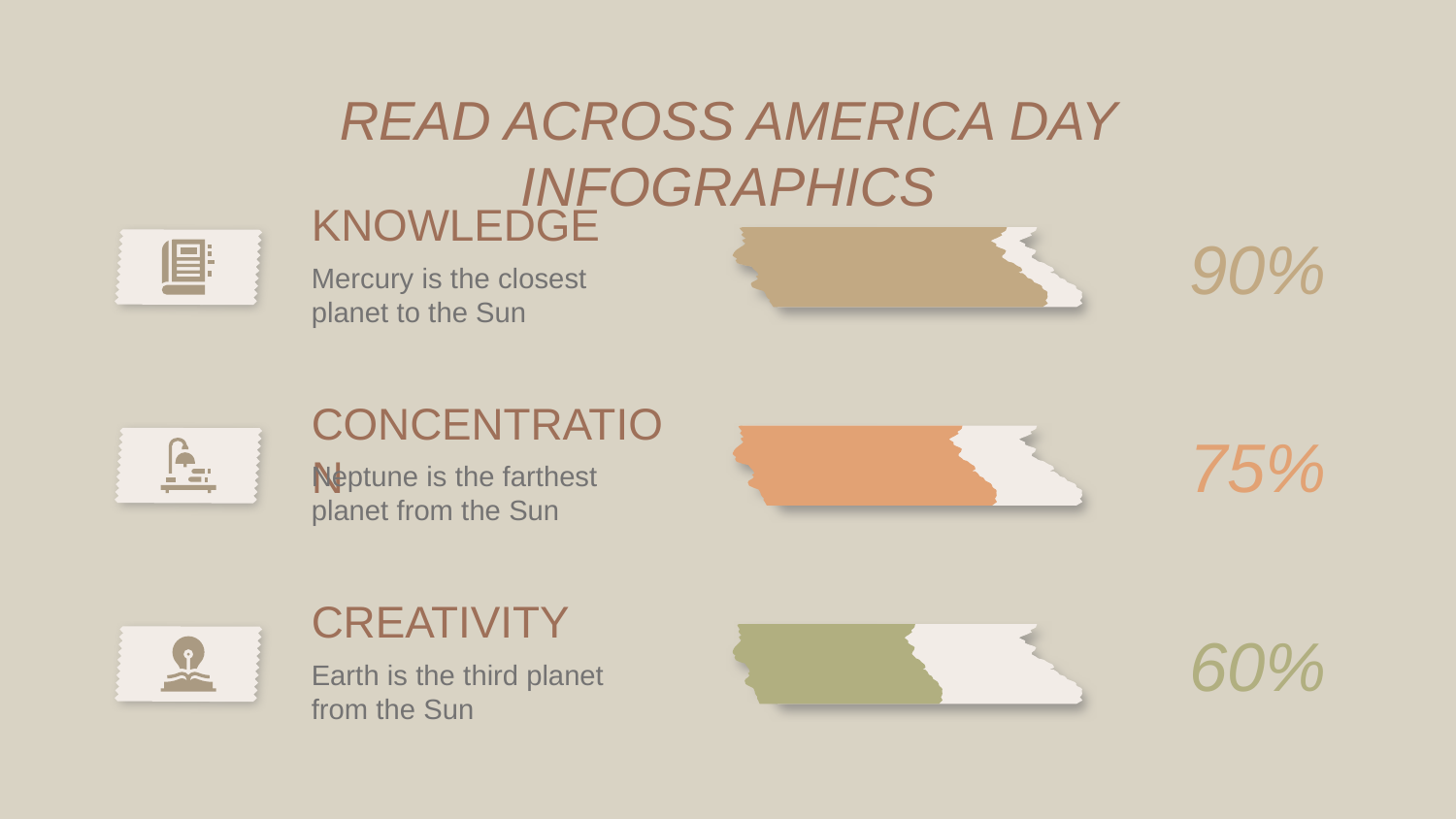

# READ ACROSS AMERICA DAY INFOGRAPHICS

KNOWLEDGE
90%
Mercury is the closest planet to the Sun

CONCENTRATION
75%
Neptune is the farthest planet from the Sun

CREATIVITY
60%
Earth is the third planet from the Sun